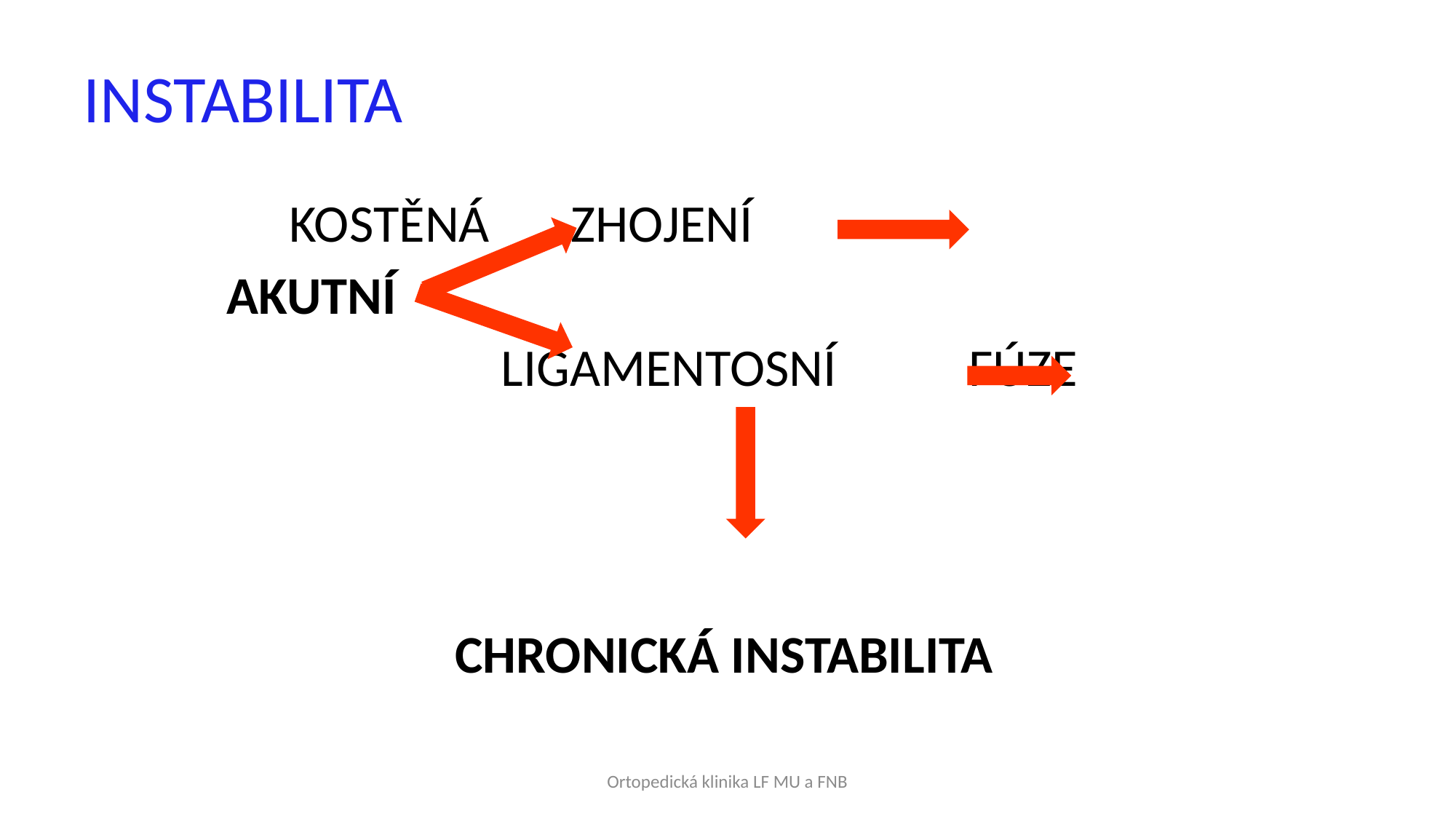

# INSTABILITA
 				   KOSTĚNÁ    		ZHOJENÍ
AKUTNÍ
                   	   LIGAMENTOSNÍ           FÚZE

                   CHRONICKÁ INSTABILITA

Ortopedická klinika LF MU a FNB